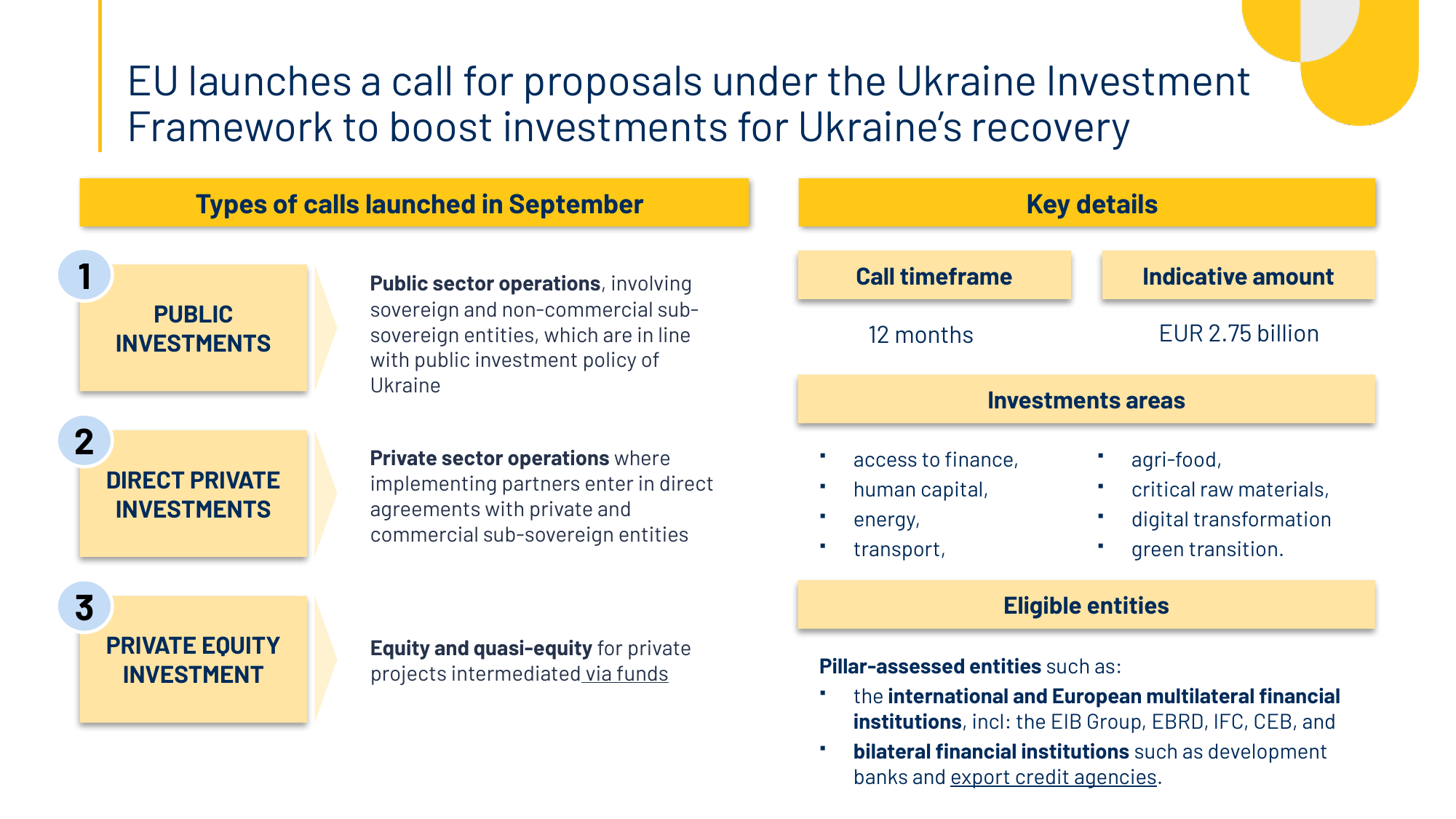

# EU launches a call for proposals under the Ukraine Investment Framework to boost investments for Ukraine’s recovery
Types of calls launched in September
Key details
1
Indicative amount
Call timeframe
Public sector operations, involving sovereign and non-commercial sub-sovereign entities, which are in line with public investment policy of Ukraine
PUBLIC INVESTMENTS
EUR 2.75 billion
12 months

Investments areas
access to finance,
human capital,
energy,
transport,
agri-food,
critical raw materials,
digital transformation
green transition.
Eligible entities
Pillar-assessed entities such as:
the international and European multilateral financial institutions, incl: the EIB Group, EBRD, IFC, CEB, and
bilateral financial institutions such as development banks and export credit agencies.
2
DIRECT PRIVATE INVESTMENTS
Private sector operations where
implementing partners enter in direct agreements with private and commercial sub-sovereign entities

3
PRIVATE EQUITY INVESTMENT
Equity and quasi-equity for private projects intermediated via funds